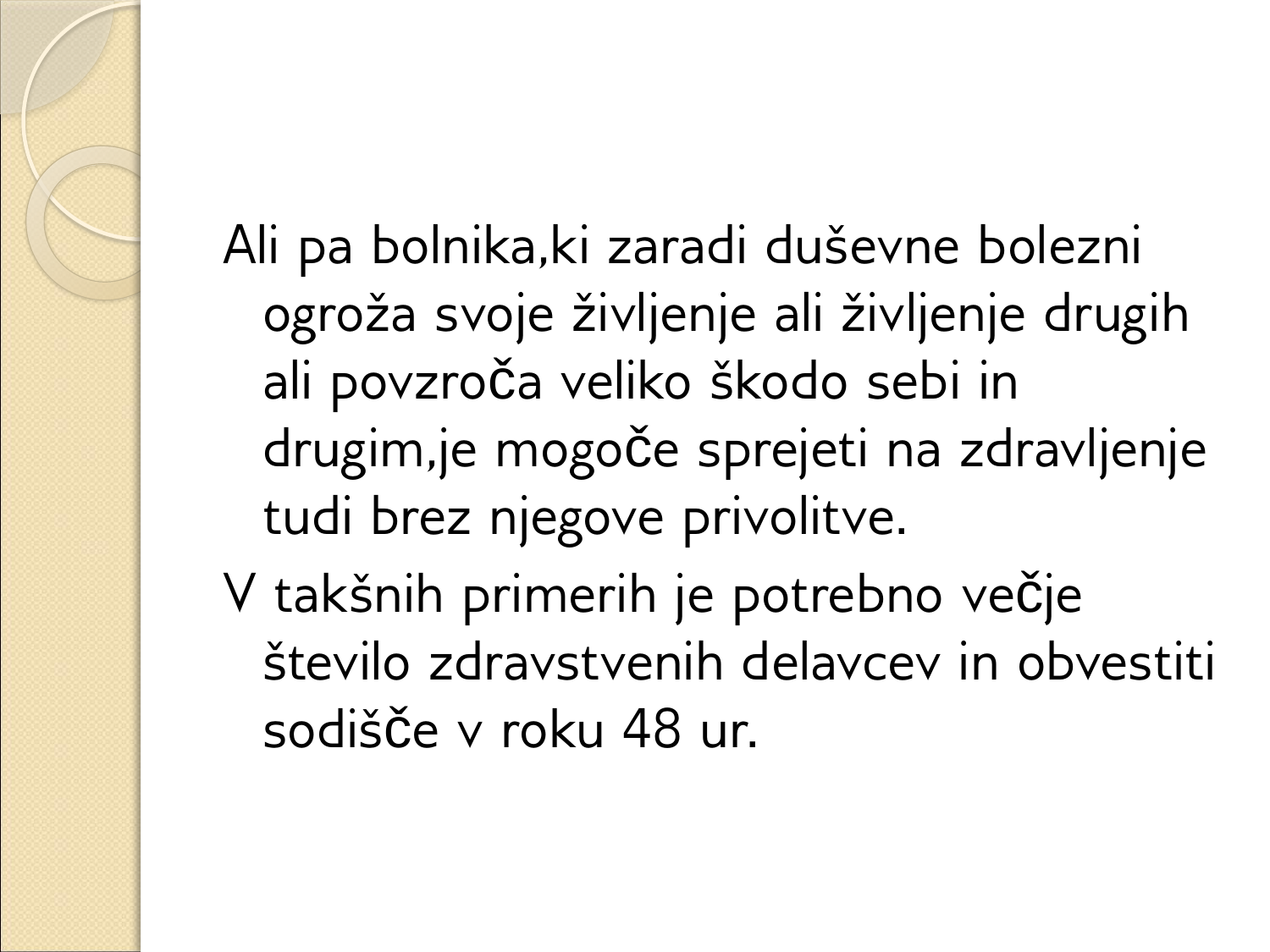

#
Ali pa bolnika,ki zaradi duševne bolezni ogroža svoje življenje ali življenje drugih ali povzroča veliko škodo sebi in drugim,je mogoče sprejeti na zdravljenje tudi brez njegove privolitve.
V takšnih primerih je potrebno večje število zdravstvenih delavcev in obvestiti sodišče v roku 48 ur.